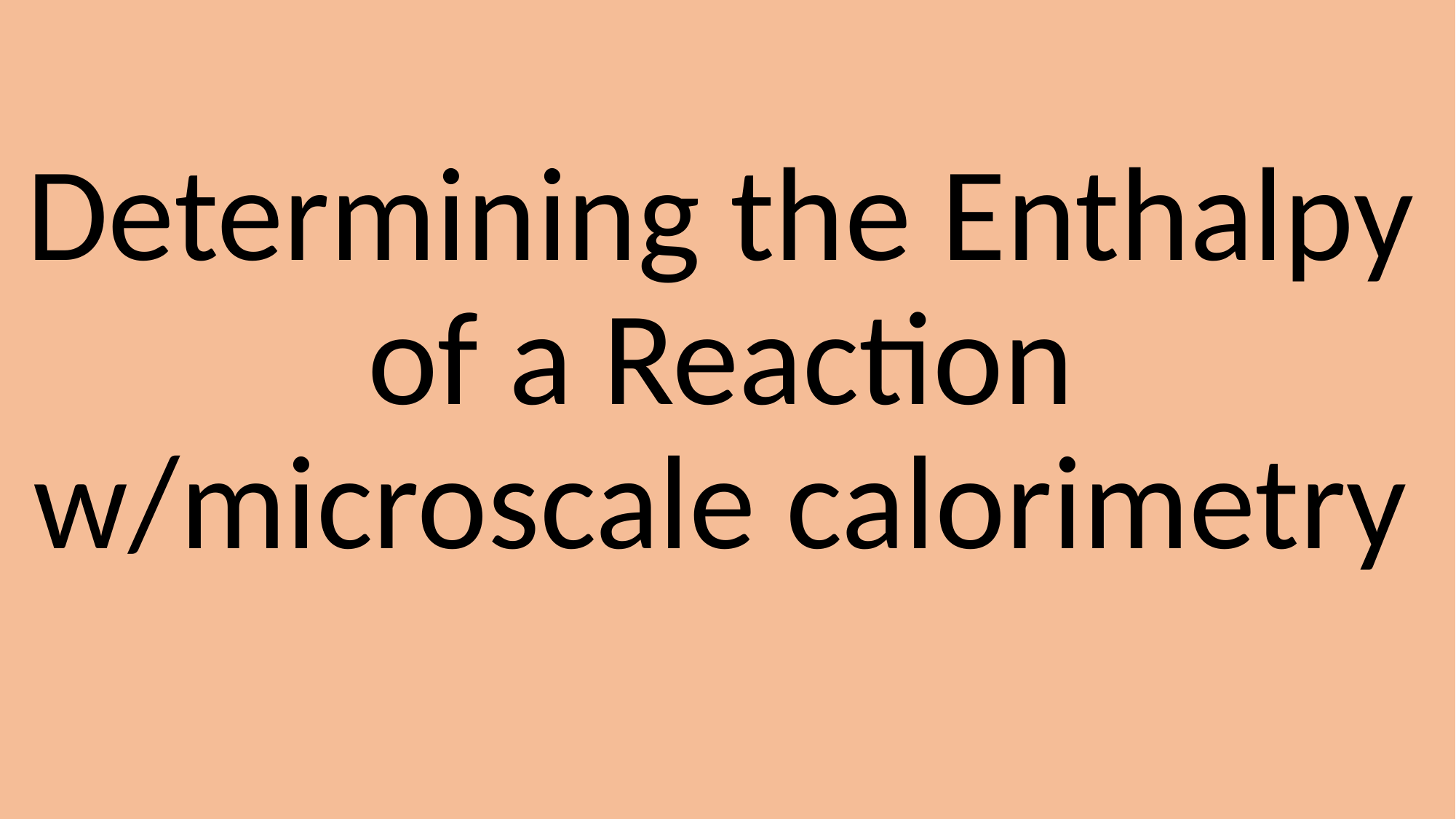

# Determining the Enthalpy of a Reaction w/microscale calorimetry